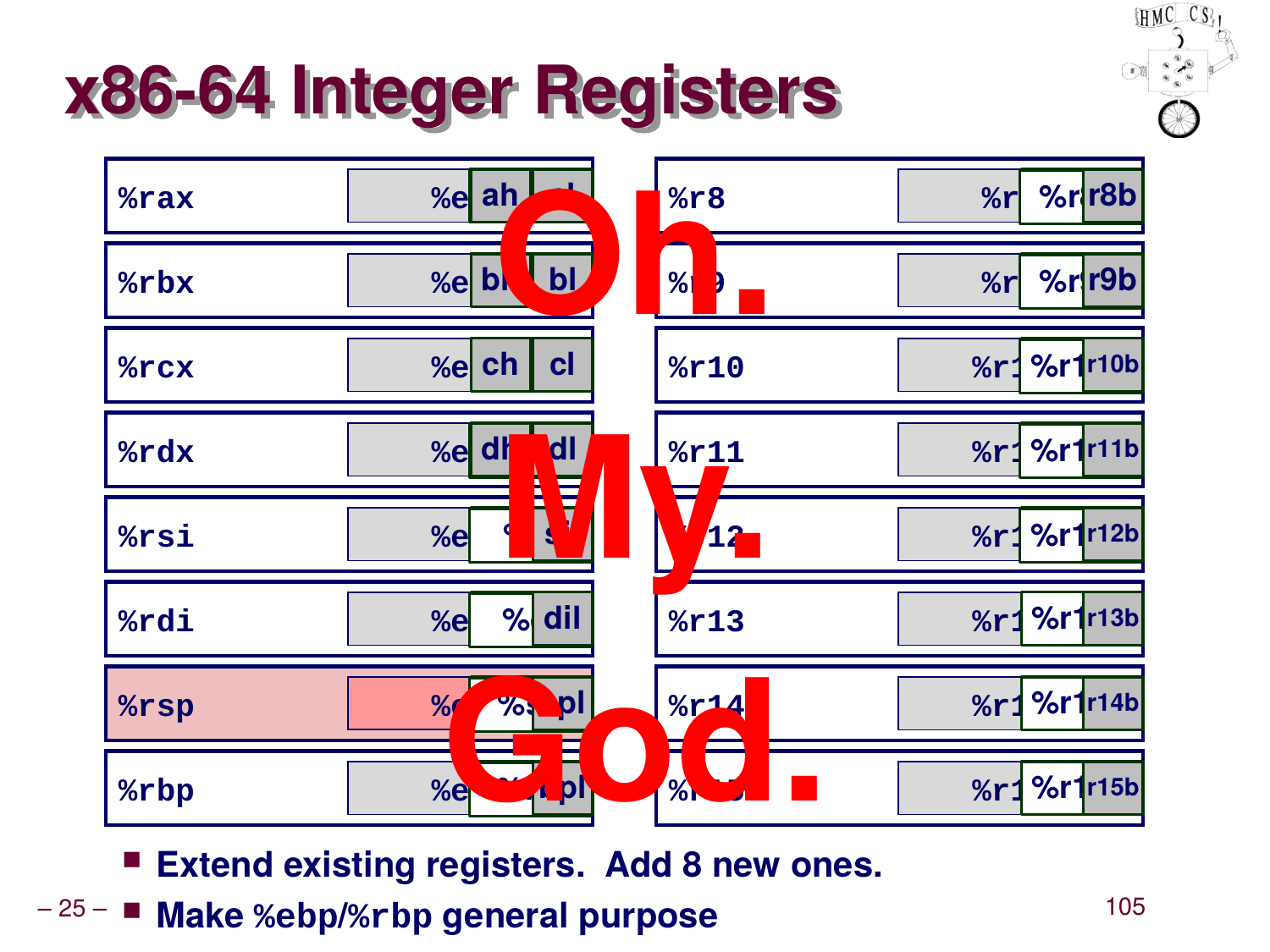

# x86-64 Integer Registers
%rax
%r8
Oh.
%eax
%ax
ah
al
%r8d
%r8w
r8b
%r8w
%rbx
%r9
%ebx
%bx
bh
bl
%r9d
%r9w
r9b
%r9w
%rcx
%r10
%ecx
%cx
ch
cl
%r10d
%r10w
r10b
%r10w
My.
%rdx
%r11
%edx
%dx
dh
dl
%r11d
%r11w
r11b
%dx
%r11w
%rsi
%r12
%esi
%si
sil
%r12d
%r12w
r12b
%si
%r12w
%rdi
%r13
%edi
%di
dil
%r13d
%r13w
r13b
%di
God.
%rsp
%r14
%esp
%sp
spl
%r14d
%r14w
r14b
%sp
%rbp
%r15
%ebp
%bp
bpl
%r15d
%r15w
r15b
%bp
Extend existing registers.  Add 8 new ones.
Make %ebp/%rbp general purpose